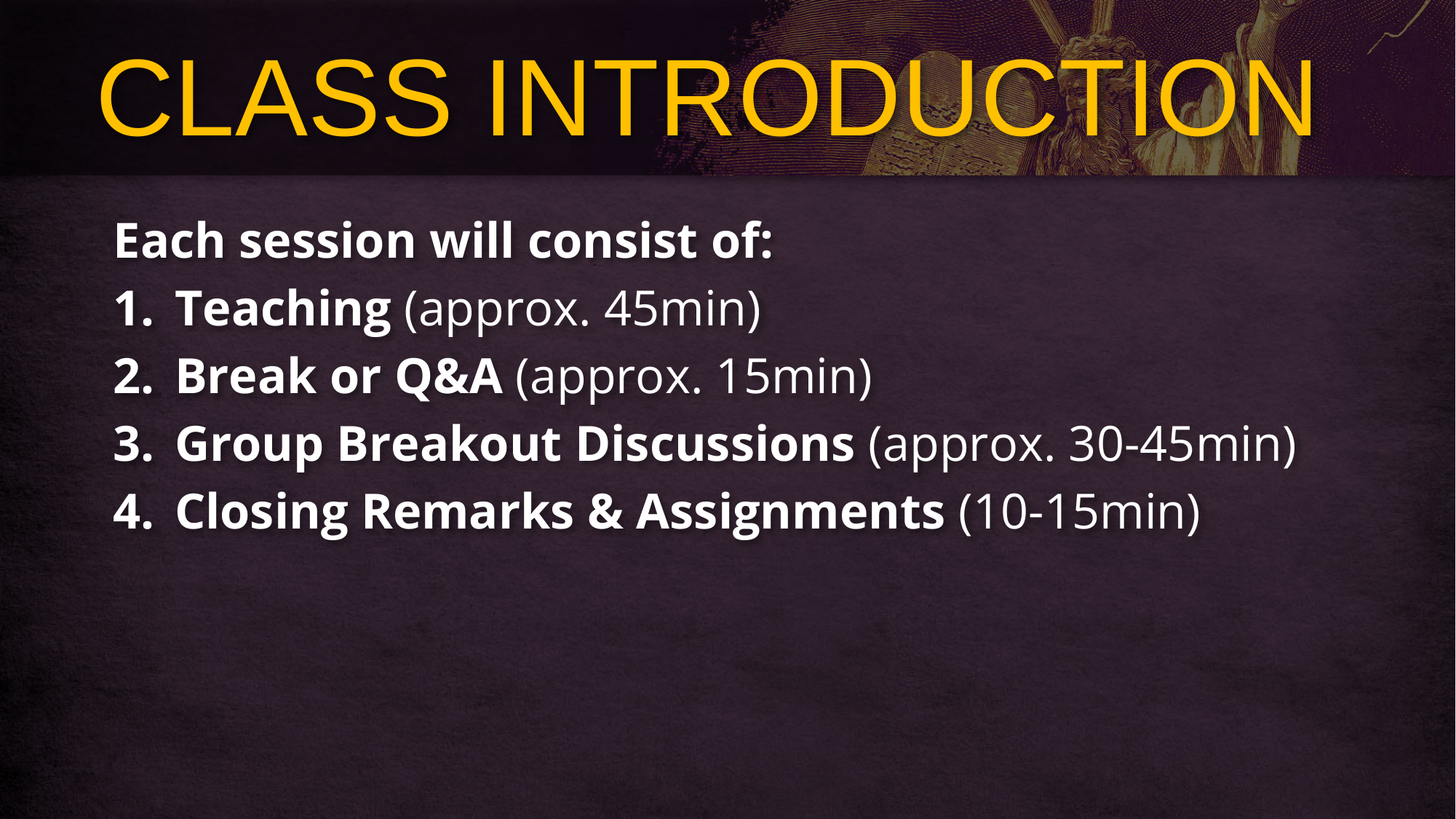

# CLASS INTRODUCTION
Each session will consist of:
Teaching (approx. 45min)
Break or Q&A (approx. 15min)
Group Breakout Discussions (approx. 30-45min)
Closing Remarks & Assignments (10-15min)